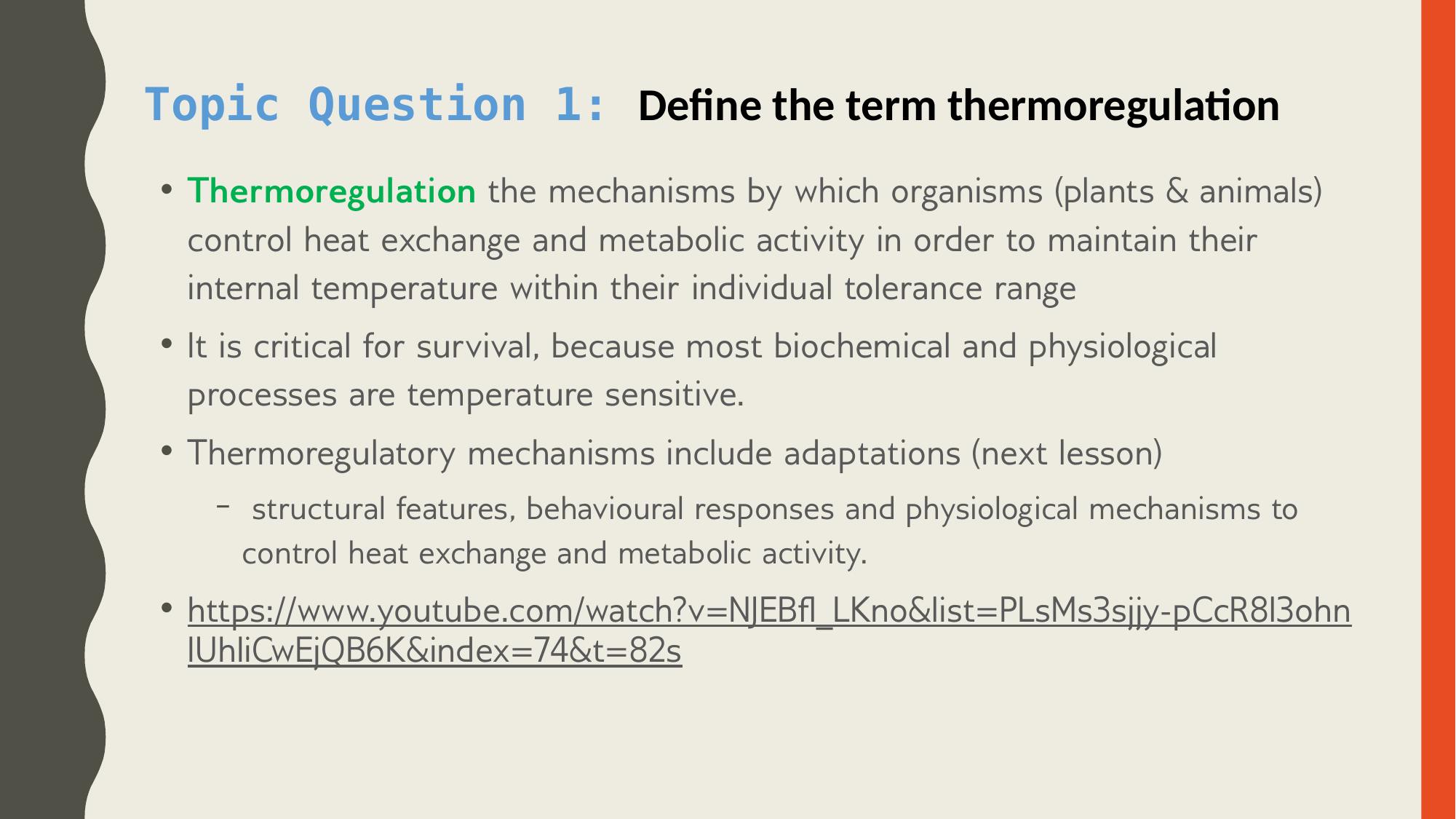

Topic Question 1: Define the term thermoregulation
Thermoregulation the mechanisms by which organisms (plants & animals) control heat exchange and metabolic activity in order to maintain their internal temperature within their individual tolerance range
It is critical for survival, because most biochemical and physiological processes are temperature sensitive.
Thermoregulatory mechanisms include adaptations (next lesson)
 structural features, behavioural responses and physiological mechanisms to control heat exchange and metabolic activity.
https://www.youtube.com/watch?v=NJEBfl_LKno&list=PLsMs3sjjy-pCcR8l3ohnIUhIiCwEjQB6K&index=74&t=82s